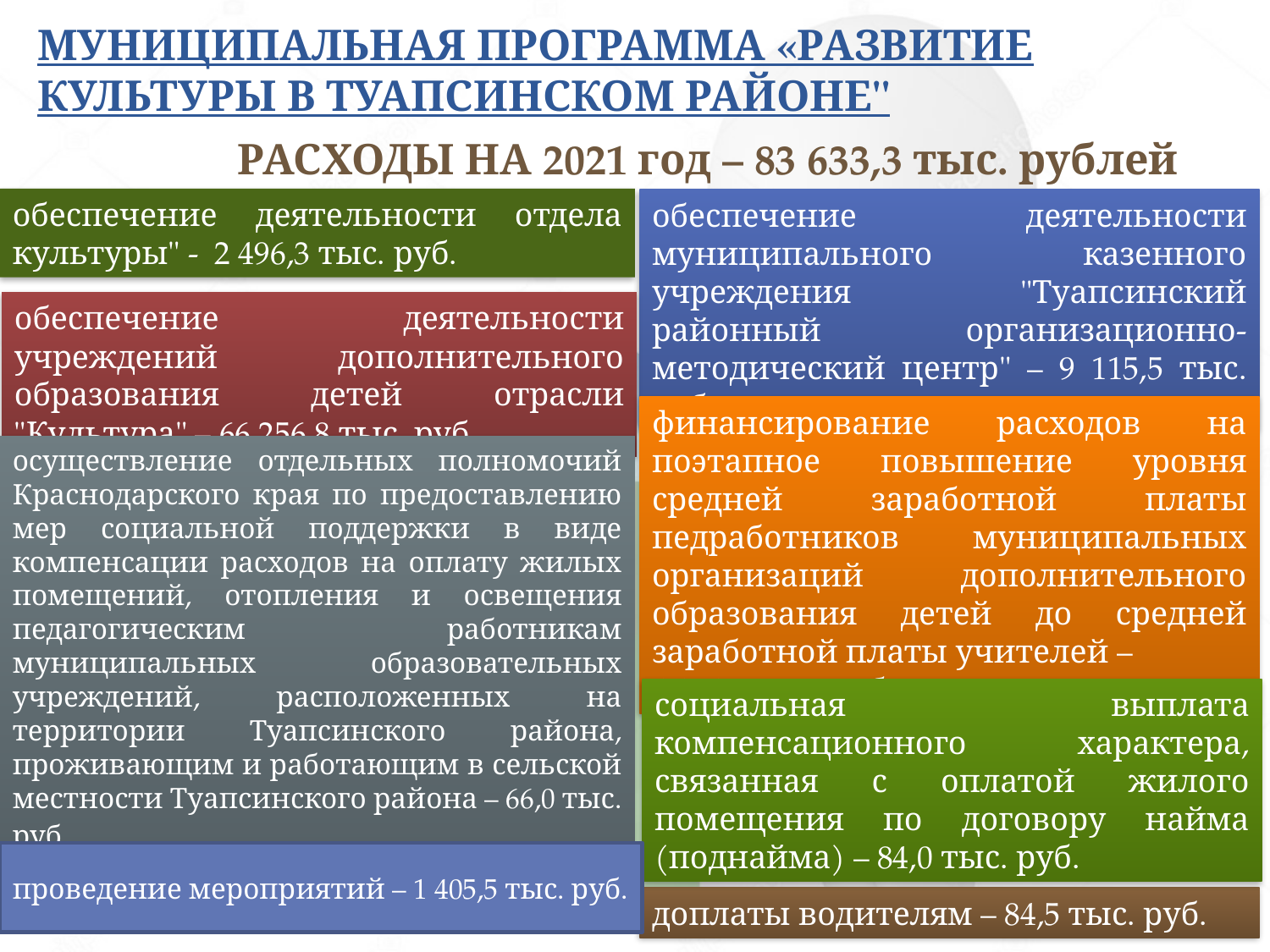

# МУНИЦИПАЛЬНАЯ ПРОГРАММА «РАЗВИТИЕ КУЛЬТУРЫ В ТУАПСИНСКОМ РАЙОНЕ"
РАСХОДЫ НА 2021 год – 83 633,3 тыс. рублей
обеспечение деятельности отдела культуры" -  2 496,3 тыс. руб.
обеспечение деятельности муниципального казенного учреждения "Туапсинский районный организационно-методический центр" – 9 115,5 тыс. руб.
обеспечение деятельности учреждений дополнительного образования детей отрасли "Культура" – 66 256,8 тыс. руб.
финансирование расходов на поэтапное повышение уровня средней заработной платы педработников муниципальных организаций дополнительного образования детей до средней заработной платы учителей –
4 124,7 тыс. руб.
осуществление отдельных полномочий Краснодарского края по предоставлению мер социальной поддержки в виде компенсации расходов на оплату жилых помещений, отопления и освещения педагогическим работникам муниципальных образовательных учреждений, расположенных на территории Туапсинского района, проживающим и работающим в сельской местности Туапсинского района – 66,0 тыс. руб.
социальная выплата компенсационного характера, связанная с оплатой жилого помещения по договору найма (поднайма) – 84,0 тыс. руб.
проведение мероприятий – 1 405,5 тыс. руб.
доплаты водителям – 84,5 тыс. руб.